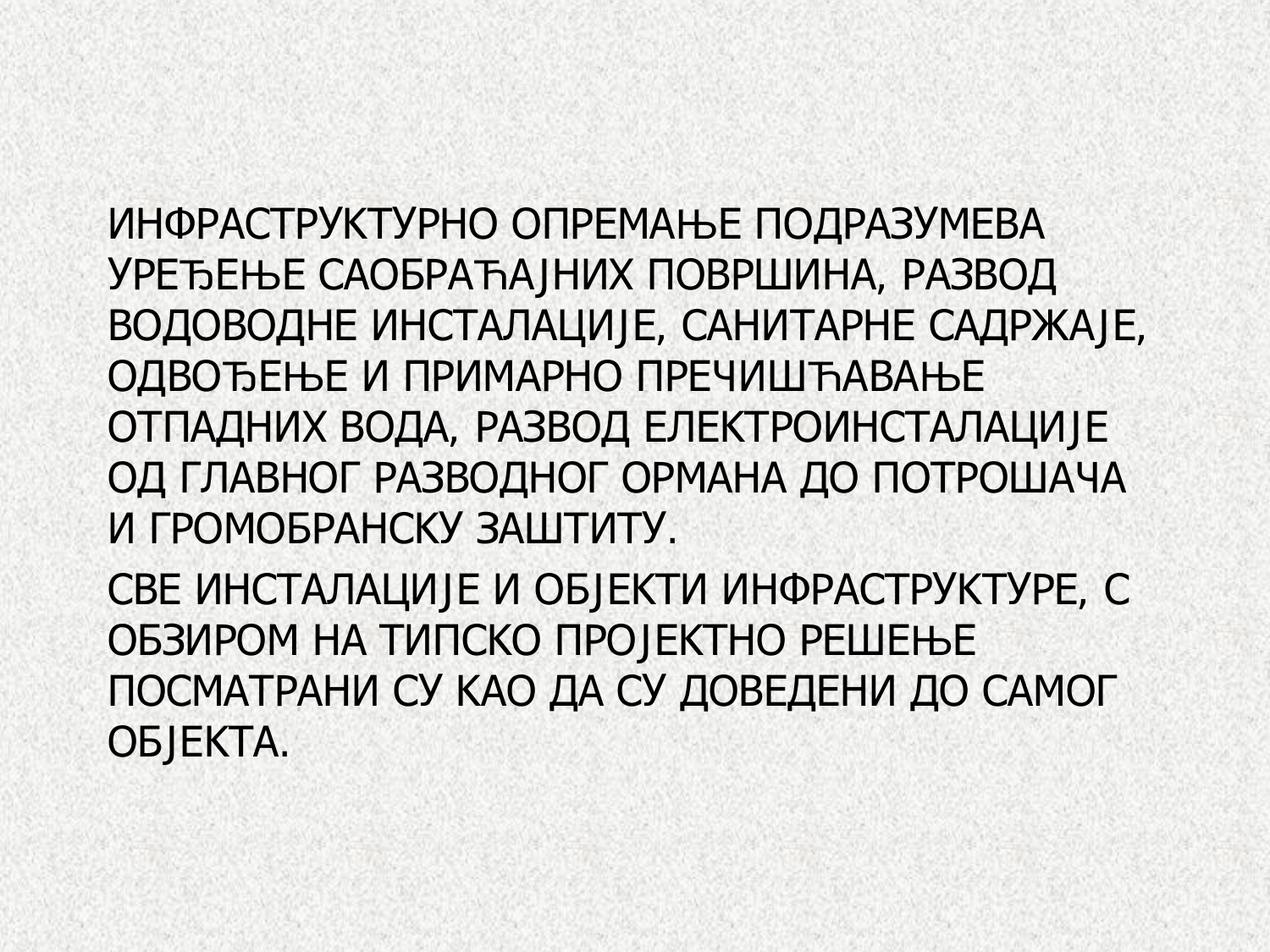

ИНФРАСТРУКТУРНО ОПРЕМАЊЕ ПОДРАЗУМЕВА УРЕЂЕЊЕ САОБРАЋАЈНИХ ПОВРШИНА, РАЗВОД ВОДОВОДНЕ ИНСТАЛАЦИЈЕ, САНИТАРНЕ САДРЖАЈЕ, ОДВОЂЕЊЕ И ПРИМАРНО ПРЕЧИШЋАВАЊЕ ОТПАДНИХ ВОДА, РАЗВОД ЕЛЕКТРОИНСТАЛАЦИЈЕ ОД ГЛАВНОГ РАЗВОДНОГ ОРМАНА ДО ПОТРОШАЧА И ГРОМОБРАНСКУ ЗАШТИТУ.
СВЕ ИНСТАЛАЦИЈЕ И ОБЈЕКТИ ИНФРАСТРУКТУРЕ, С ОБЗИРОМ НА ТИПСКО ПРОЈЕКТНО РЕШЕЊЕ ПОСМАТРАНИ СУ КАО ДА СУ ДОВЕДЕНИ ДО САМОГ ОБЈЕКТА.